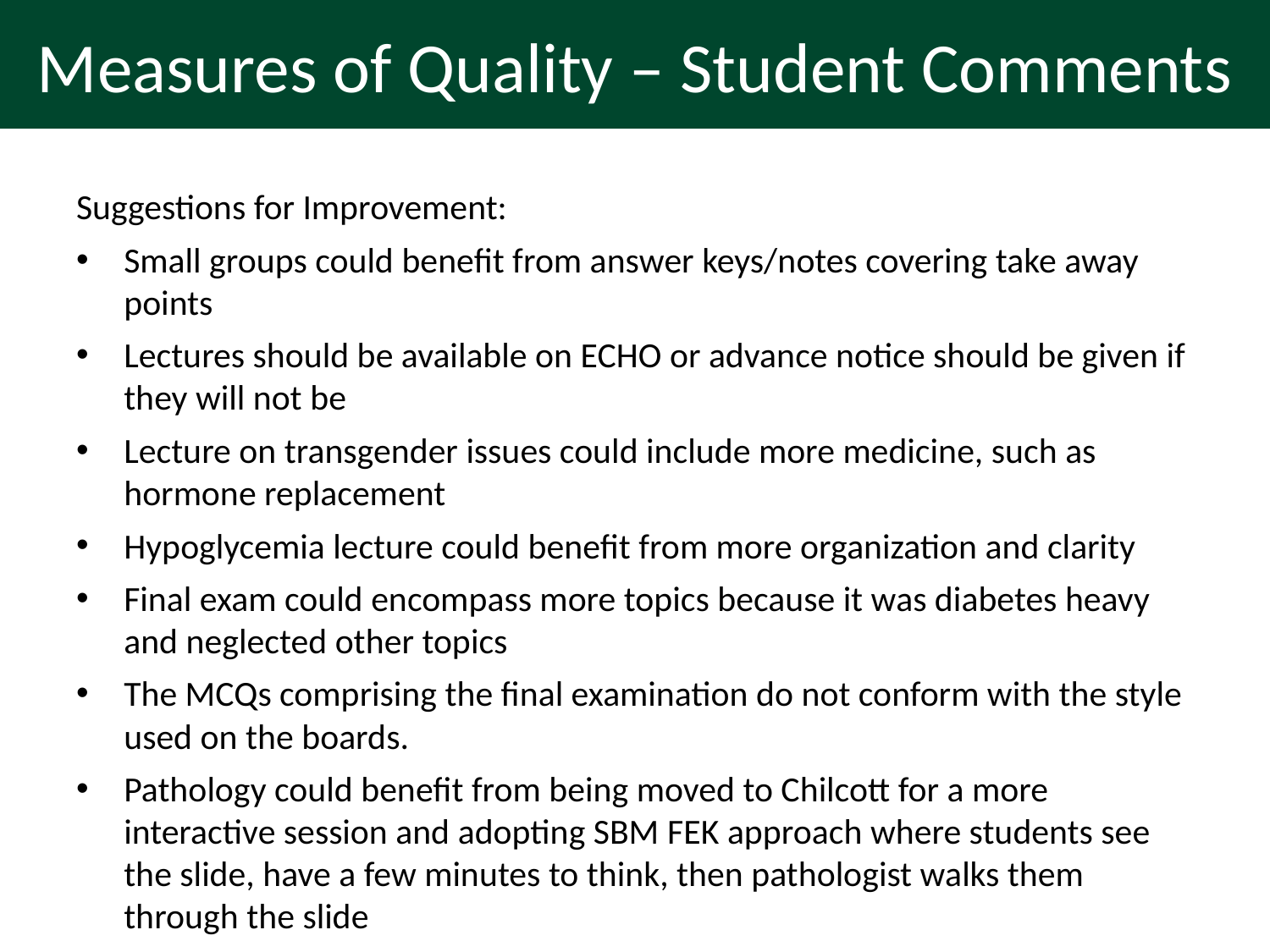

# Measures of Quality – Student Comments
Suggestions for Improvement:
Small groups could benefit from answer keys/notes covering take away points
Lectures should be available on ECHO or advance notice should be given if they will not be
Lecture on transgender issues could include more medicine, such as hormone replacement
Hypoglycemia lecture could benefit from more organization and clarity
Final exam could encompass more topics because it was diabetes heavy and neglected other topics
The MCQs comprising the final examination do not conform with the style used on the boards.
Pathology could benefit from being moved to Chilcott for a more interactive session and adopting SBM FEK approach where students see the slide, have a few minutes to think, then pathologist walks them through the slide